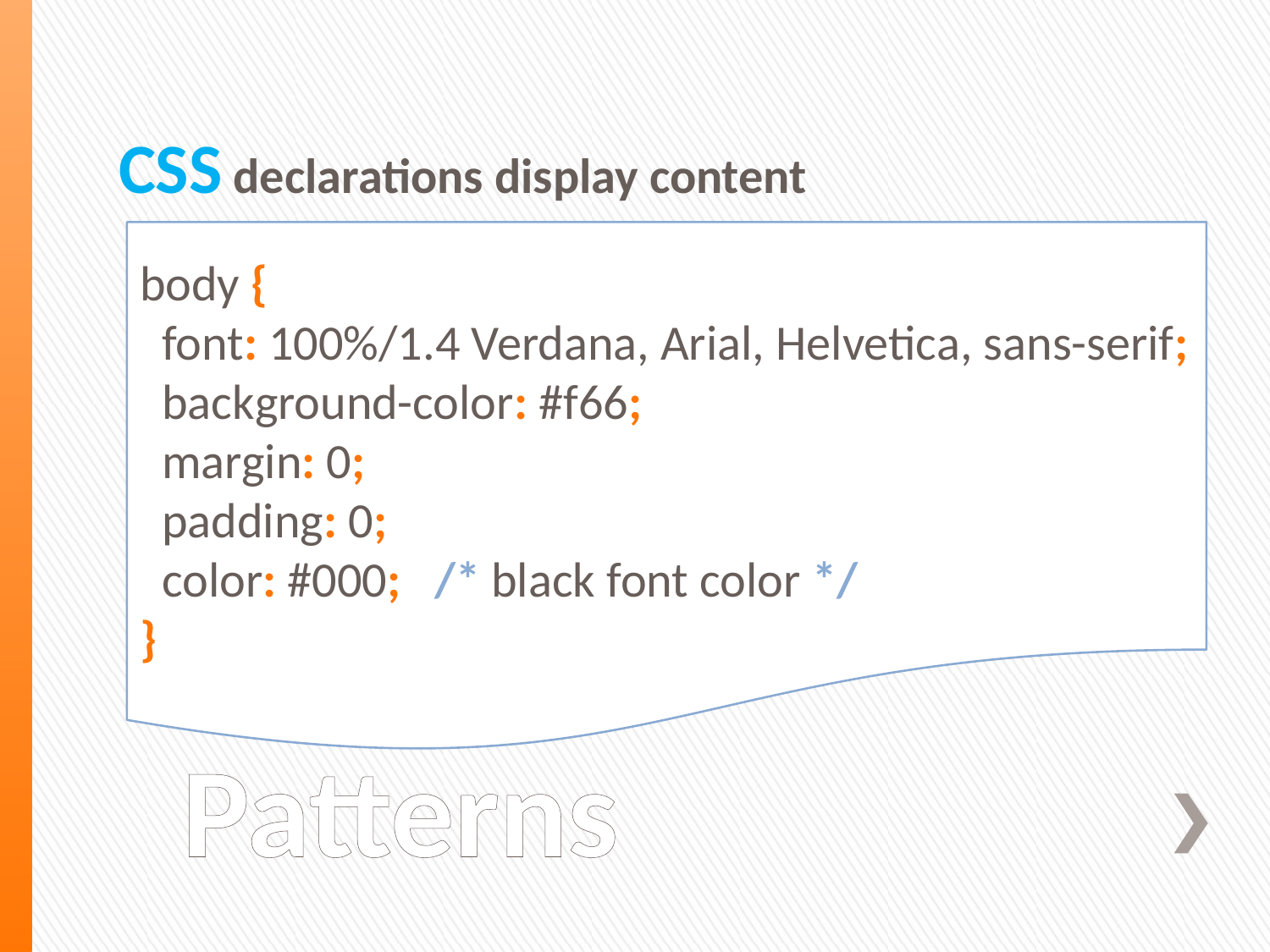

CSS declarations display content

body {
  font: 100%/1.4 Verdana, Arial, Helvetica, sans-serif;
  background-color: #f66;
  margin: 0;
  padding: 0;
  color: #000;   /* black font color */
}
# Patterns